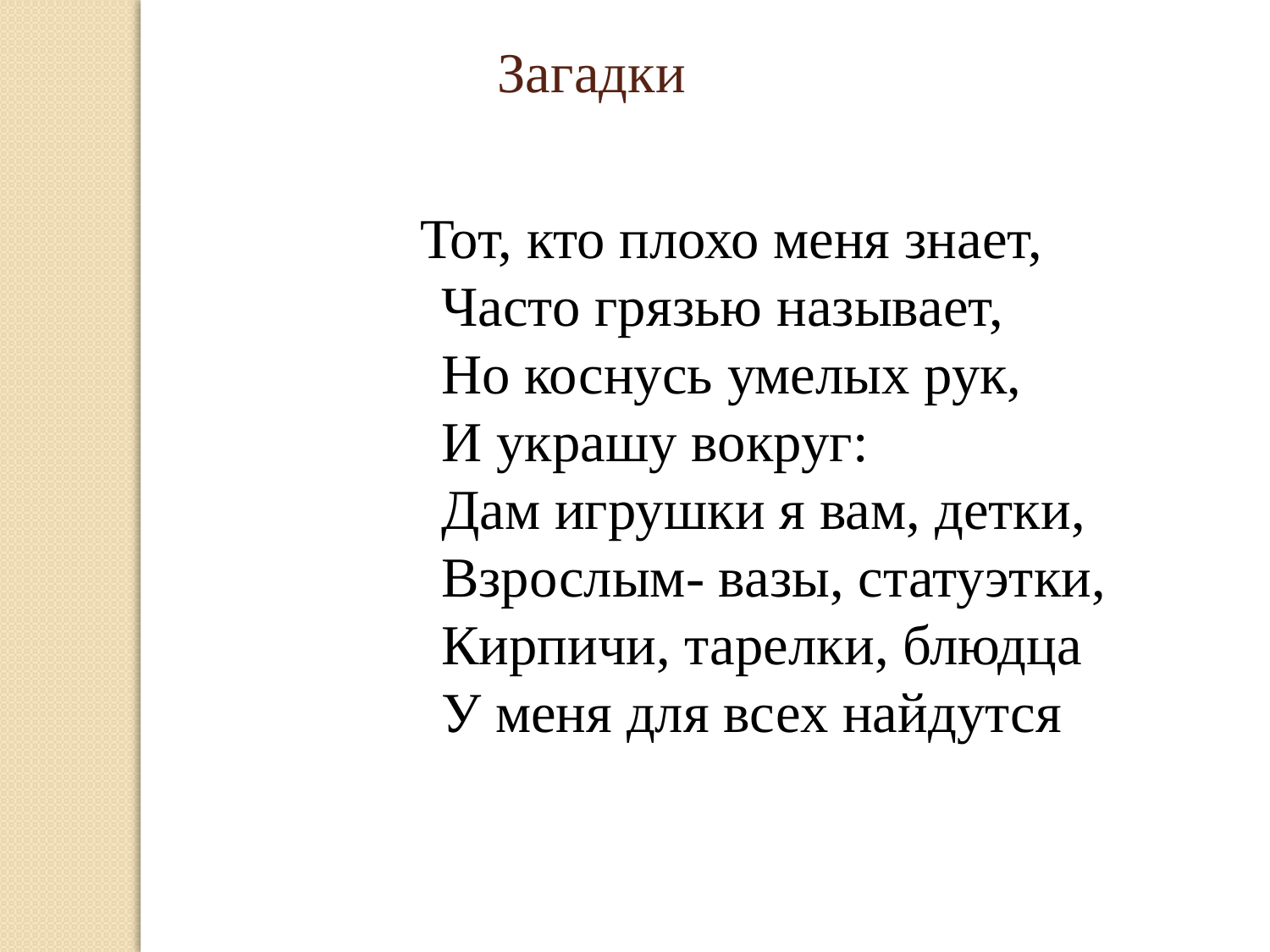

Загадки
  Тот, кто плохо меня знает,
   Часто грязью называет,
   Но коснусь умелых рук,
   И украшу вокруг:
   Дам игрушки я вам, детки,
   Взрослым- вазы, статуэтки,
   Кирпичи, тарелки, блюдца
   У меня для всех найдутся